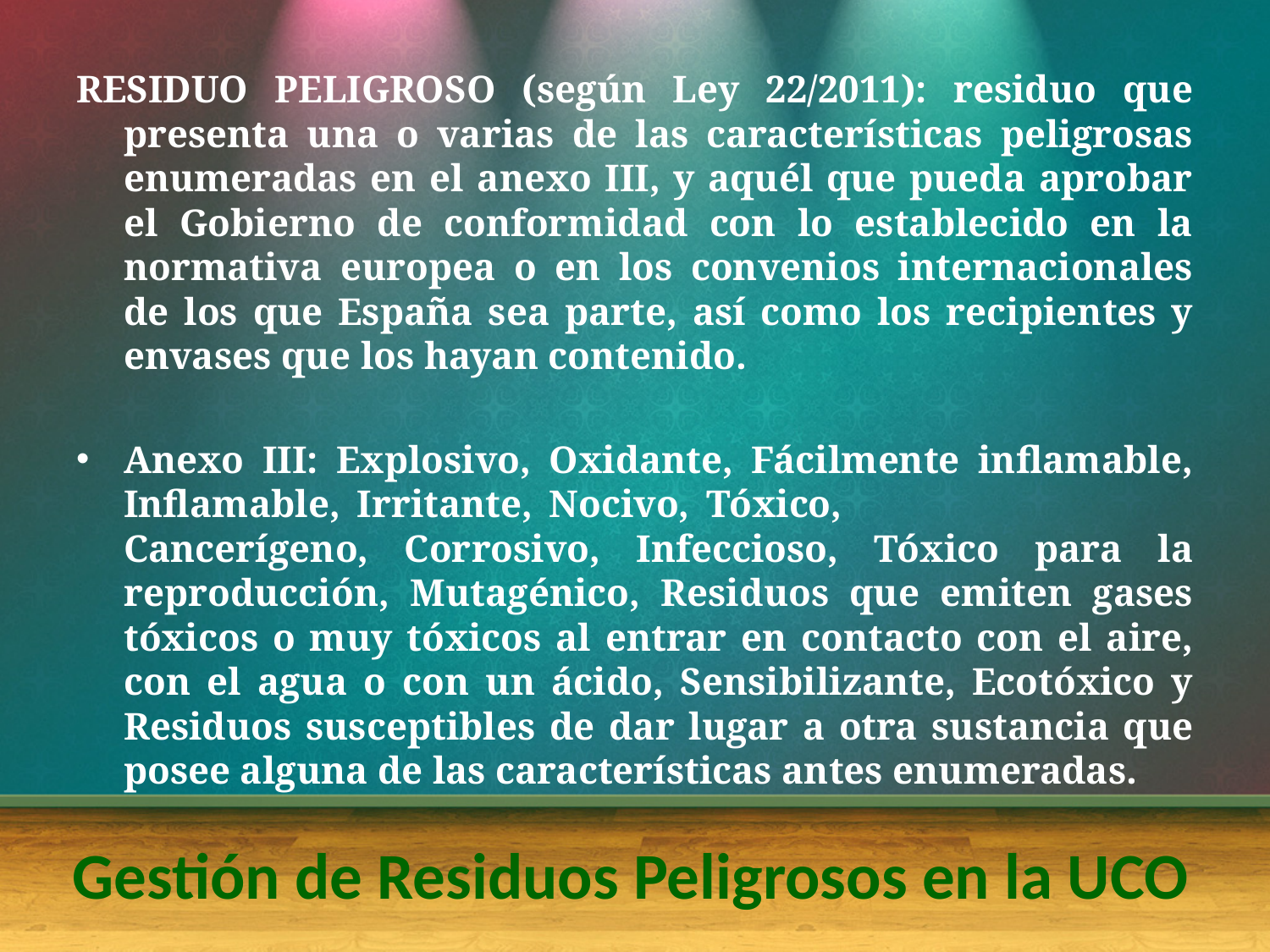

RESIDUO PELIGROSO (según Ley 22/2011): residuo que presenta una o varias de las características peligrosas enumeradas en el anexo III, y aquél que pueda aprobar el Gobierno de conformidad con lo establecido en la normativa europea o en los convenios internacionales de los que España sea parte, así como los recipientes y envases que los hayan contenido.

Anexo III: Explosivo, Oxidante, Fácilmente inflamable, Inflamable, Irritante, Nocivo, Tóxico,                      Cancerígeno, Corrosivo, Infeccioso, Tóxico para la reproducción, Mutagénico, Residuos que emiten gases tóxicos o muy tóxicos al entrar en contacto con el aire, con el agua o con un ácido, Sensibilizante, Ecotóxico y Residuos susceptibles de dar lugar a otra sustancia que posee alguna de las características antes enumeradas.

# Gestión de Residuos Peligrosos en la UCO